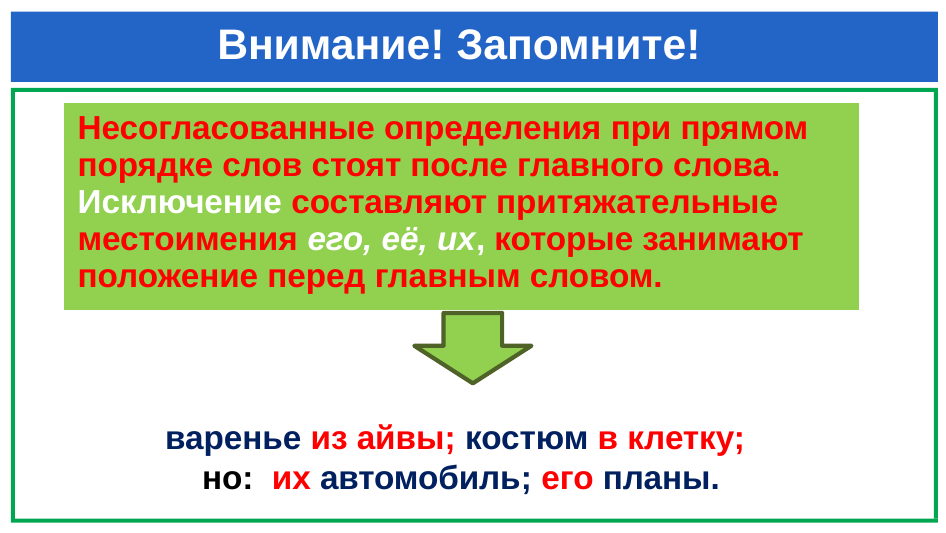

# Внимание! Запомните!
| Несогласованные определения при прямом порядке слов стоят после главного слова. Исключение составляют притяжательные местоимения его, её, их, которые занимают положение перед главным словом. |
| --- |

      варенье из айвы; костюм в клетку;
          но:  их автомобиль; его планы.